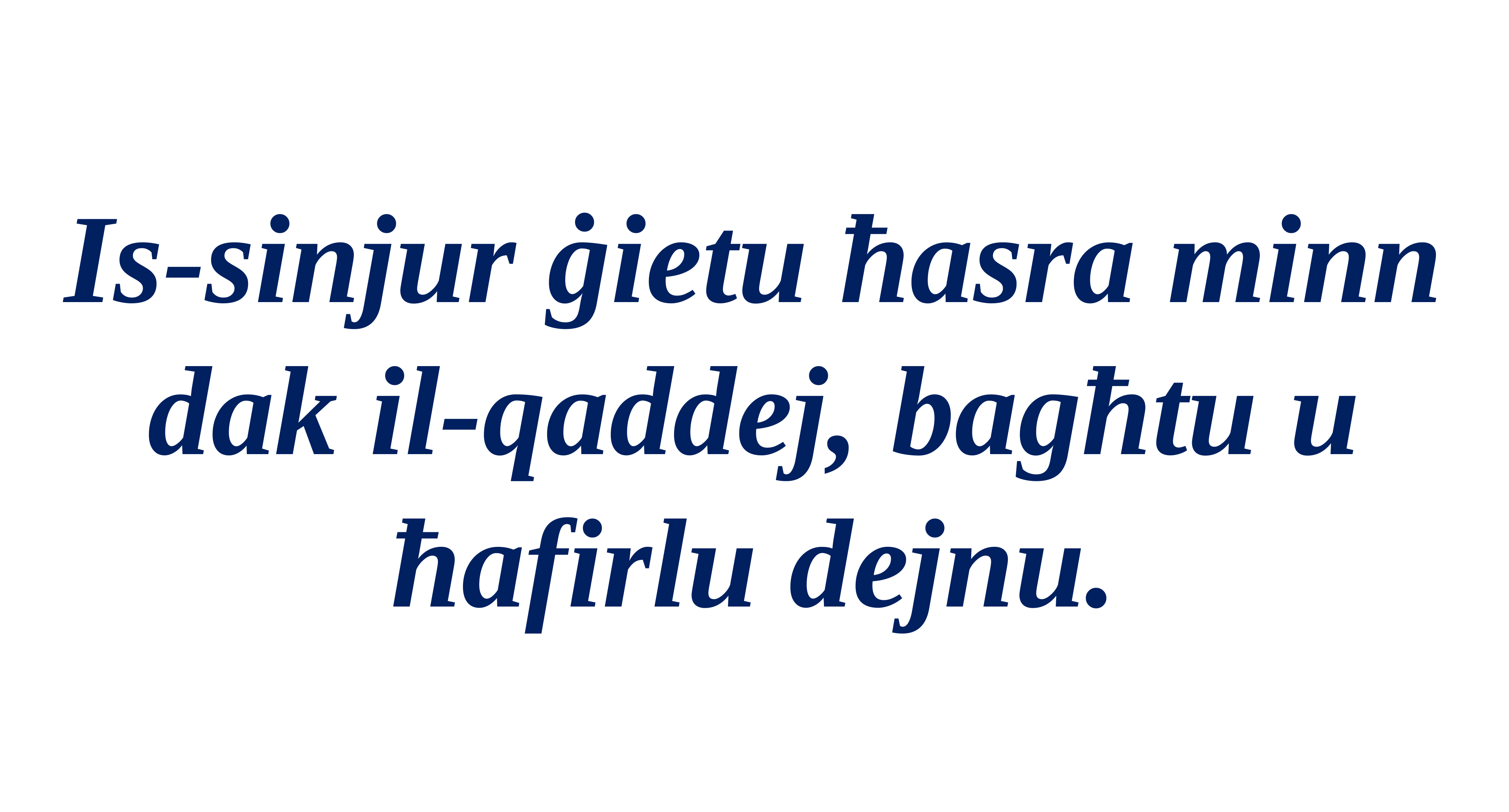

Is-sinjur ġietu ħasra minn dak il-qaddej, bagħtu u ħafirlu dejnu.